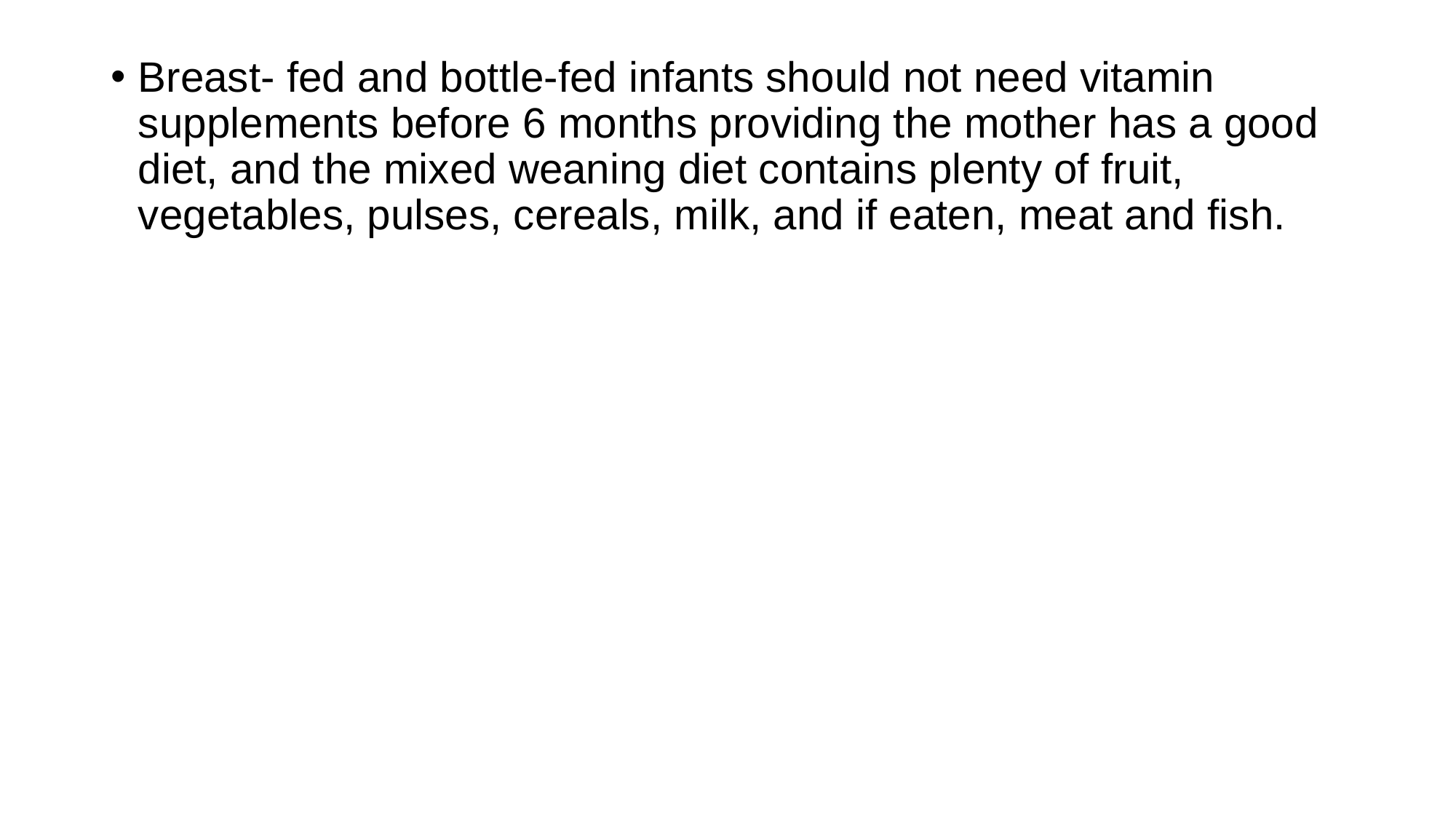

Breast- fed and bottle-fed infants should not need vitamin supplements before 6 months providing the mother has a good diet, and the mixed weaning diet contains plenty of fruit, vegetables, pulses, cereals, milk, and if eaten, meat and fish.